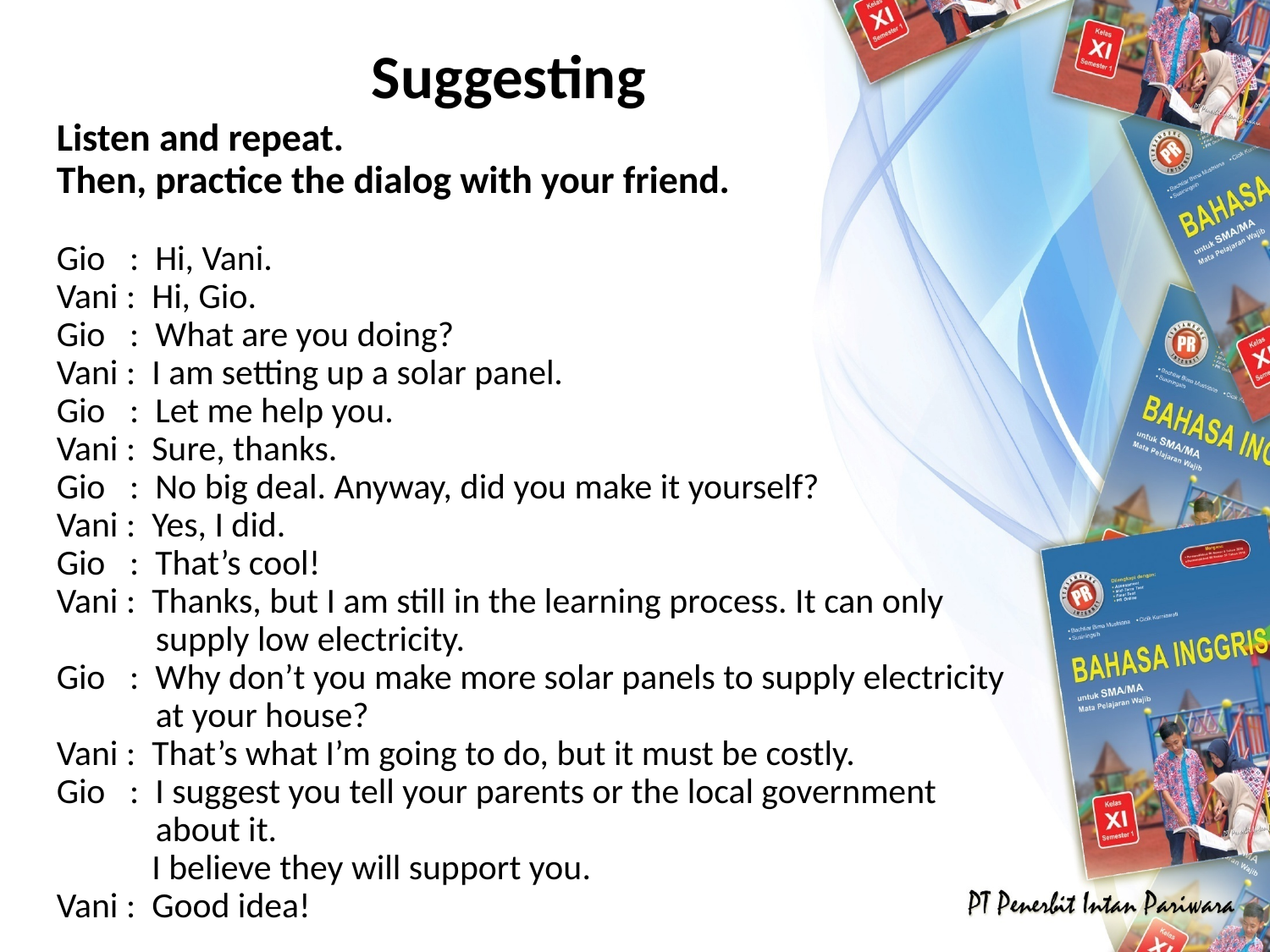

# Suggesting
Listen and repeat.
Then, practice the dialog with your friend.

Gio   :  Hi, Vani.
Vani :  Hi, Gio.
Gio   :  What are you doing?
Vani :  I am setting up a solar panel.
Gio   :  Let me help you.
Vani :  Sure, thanks.
Gio   :  No big deal. Anyway, did you make it yourself?
Vani :  Yes, I did.
Gio   :  That’s cool!
Vani :  Thanks, but I am still in the learning process. It can only supply low electricity.
Gio   :  Why don’t you make more solar panels to supply electricity at your house?
Vani :  That’s what I’m going to do, but it must be costly.
Gio   :  I suggest you tell your parents or the local government about it.
 I believe they will support you.
Vani :  Good idea!